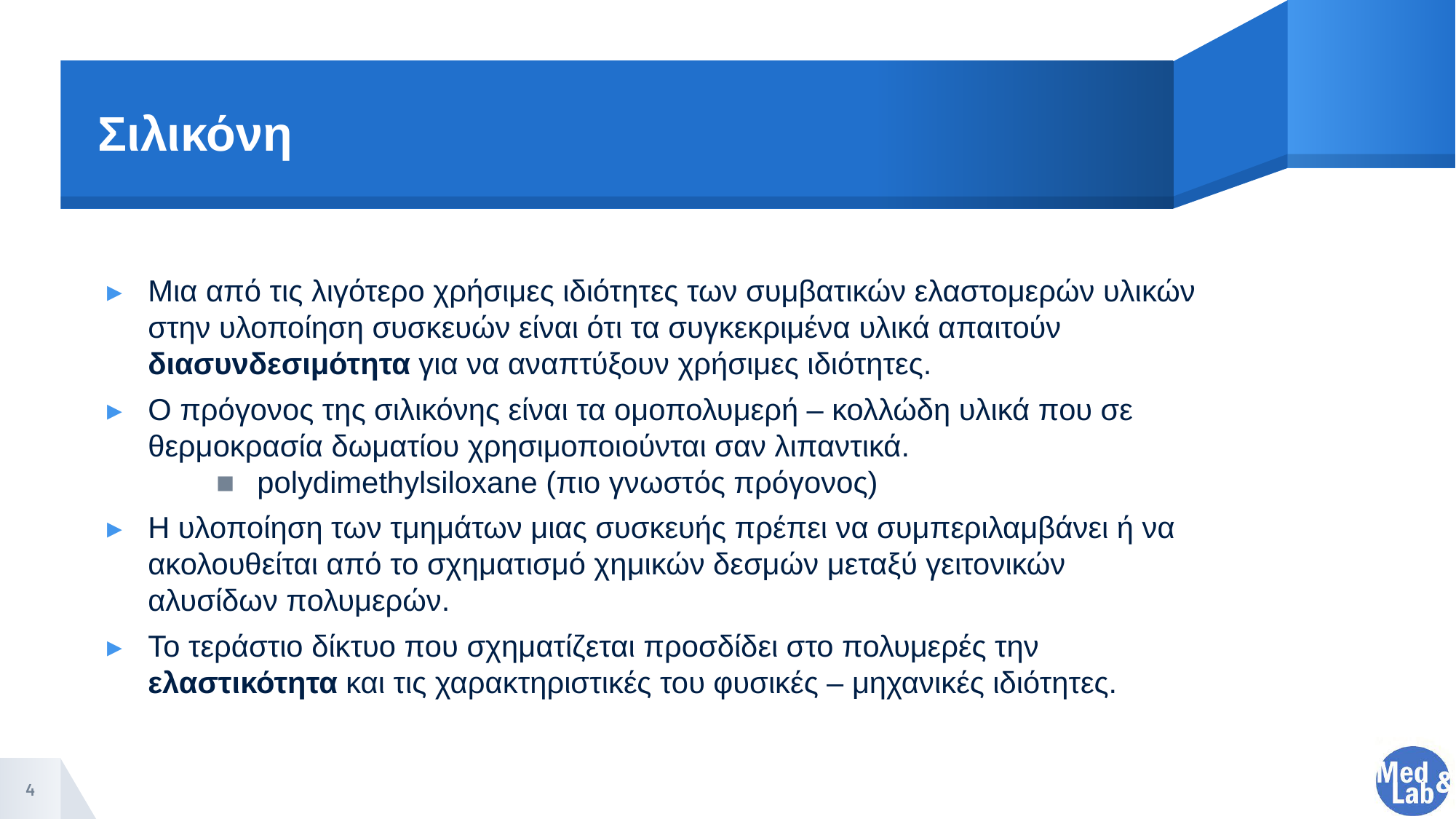

# Σιλικόνη
Μια από τις λιγότερο χρήσιμες ιδιότητες των συμβατικών ελαστομερών υλικών στην υλοποίηση συσκευών είναι ότι τα συγκεκριμένα υλικά απαιτούν διασυνδεσιμότητα για να αναπτύξουν χρήσιμες ιδιότητες.
Ο πρόγονος της σιλικόνης είναι τα ομοπολυμερή – κολλώδη υλικά που σε θερμοκρασία δωματίου χρησιμοποιούνται σαν λιπαντικά.
polydimethylsiloxane (πιο γνωστός πρόγονος)
Η υλοποίηση των τμημάτων μιας συσκευής πρέπει να συμπεριλαμβάνει ή να ακολουθείται από το σχηματισμό χημικών δεσμών μεταξύ γειτονικών αλυσίδων πολυμερών.
Το τεράστιο δίκτυο που σχηματίζεται προσδίδει στο πολυμερές την ελαστικότητα και τις χαρακτηριστικές του φυσικές – μηχανικές ιδιότητες.

4